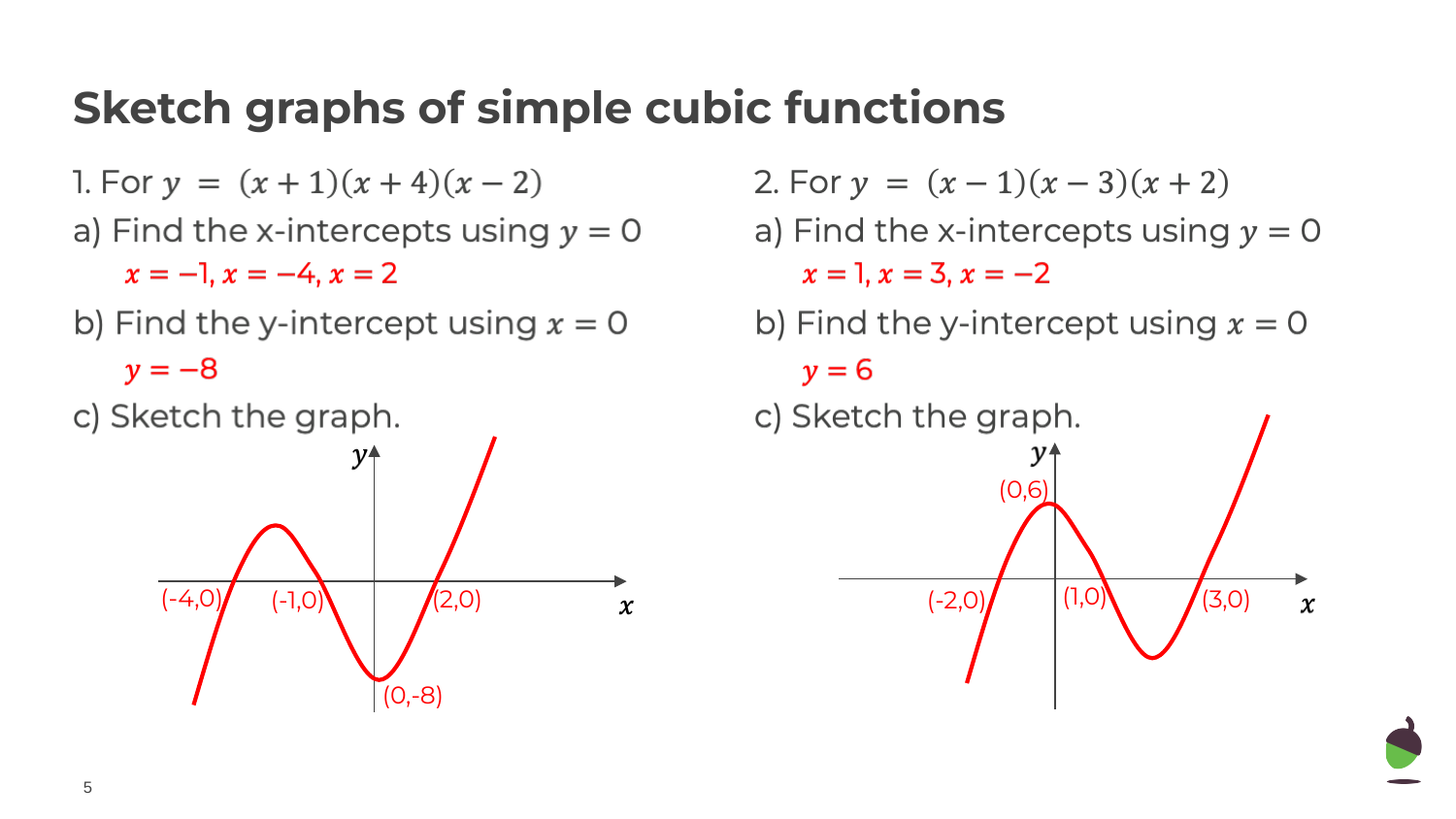

# Sketch graphs of simple cubic functions

(0,6)
(1,0)
(-4,0)

(3,0)
(2,0)
(-1,0)

(-2,0)
(0,-8)

5